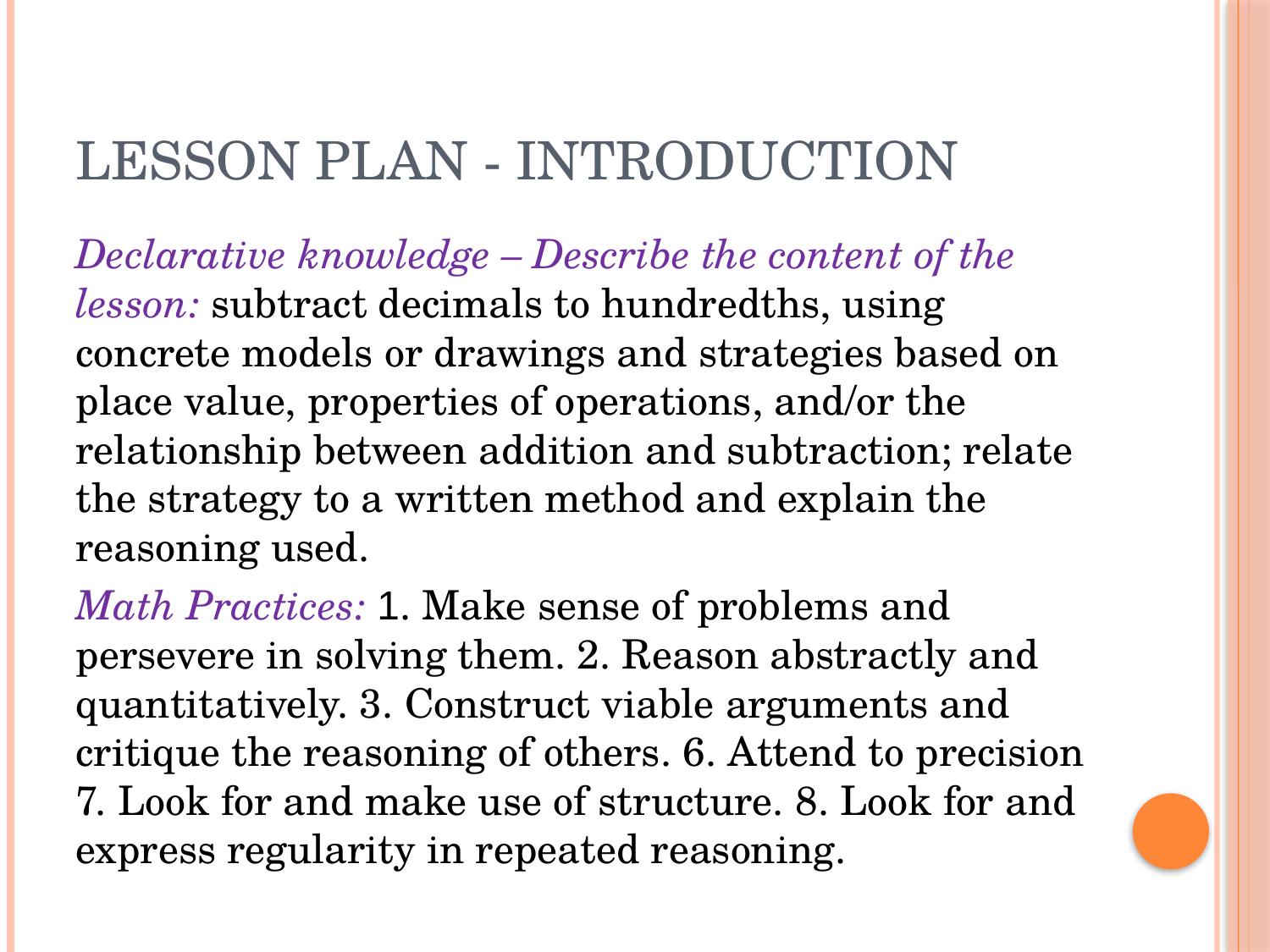

# Lesson Plan - Introduction
Declarative knowledge – Describe the content of the lesson: subtract decimals to hundredths, using concrete models or drawings and strategies based on place value, properties of operations, and/or the relationship between addition and subtraction; relate the strategy to a written method and explain the reasoning used.
Math Practices: 1. Make sense of problems and persevere in solving them. 2. Reason abstractly and quantitatively. 3. Construct viable arguments and critique the reasoning of others. 6. Attend to precision 7. Look for and make use of structure. 8. Look for and express regularity in repeated reasoning.